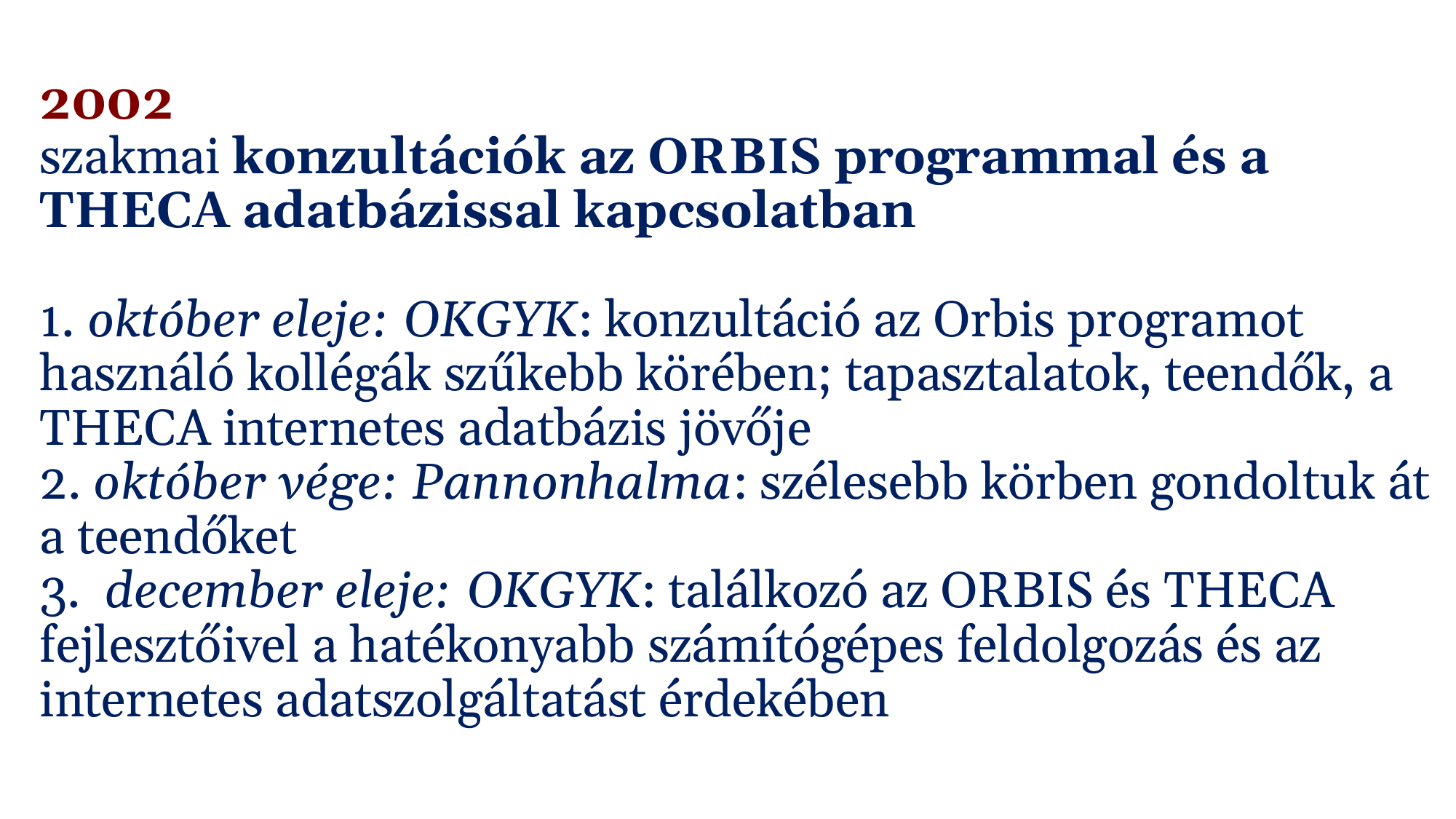

# 2002 szakmai konzultációk az ORBIS programmal és a THECA adatbázissal kapcsolatban 1. október eleje: OKGYK: konzultáció az Orbis programot használó kollégák szűkebb körében; tapasztalatok, teendők, a THECA internetes adatbázis jövője 2. október vége: Pannonhalma: szélesebb körben gondoltuk át a teendőket 3.  december eleje: OKGYK: találkozó az ORBIS és THECA fejlesztőivel a hatékonyabb számítógépes feldolgozás és az internetes adatszolgáltatást érdekében